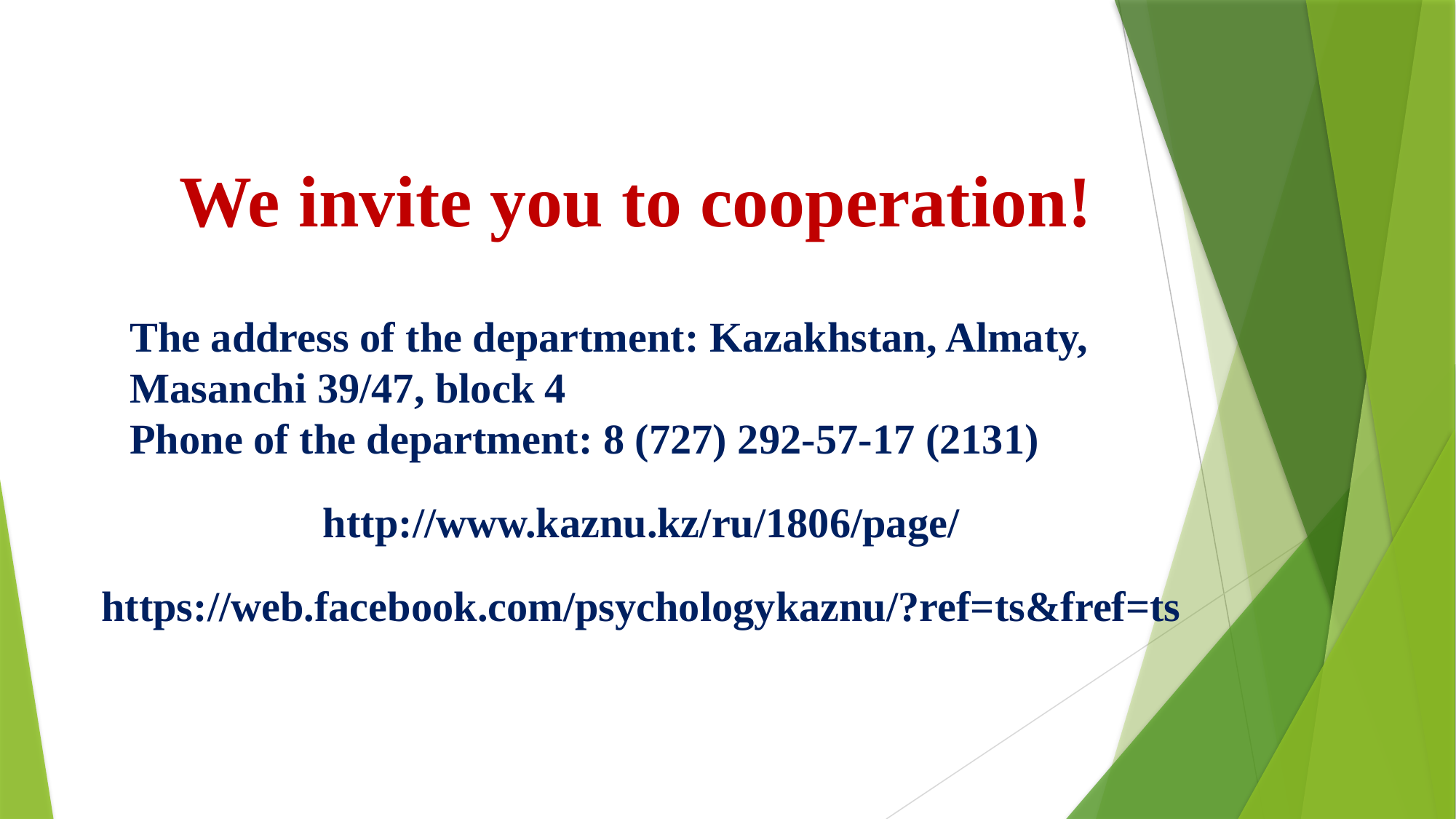

We invite you to cooperation!
The address of the department: Kazakhstan, Almaty, Masanchi 39/47, block 4
Phone of the department: 8 (727) 292-57-17 (2131)
http://www.kaznu.kz/ru/1806/page/
https://web.facebook.com/psychologykaznu/?ref=ts&fref=ts